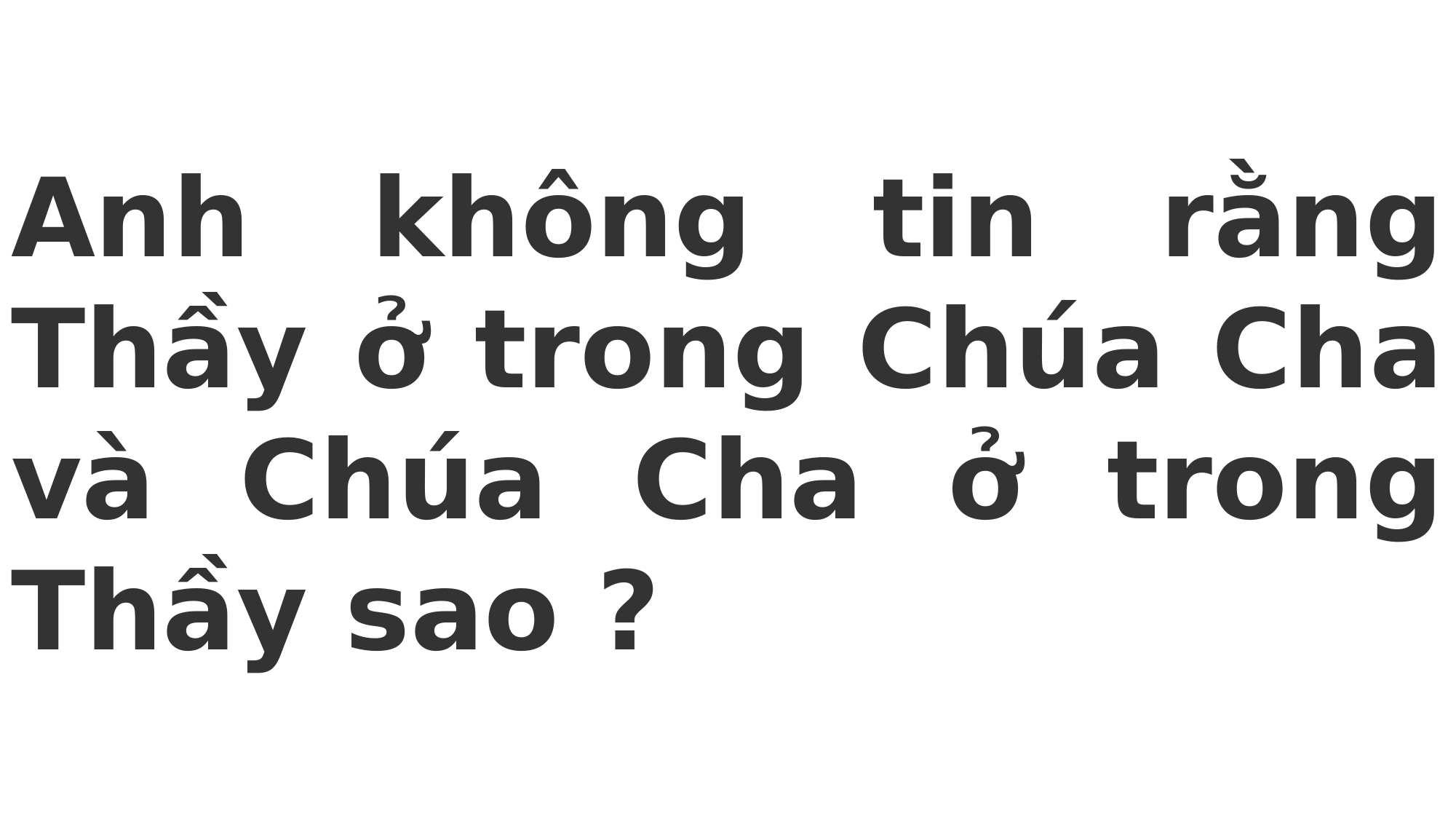

# Anh không tin rằng Thầy ở trong Chúa Cha và Chúa Cha ở trong Thầy sao ?